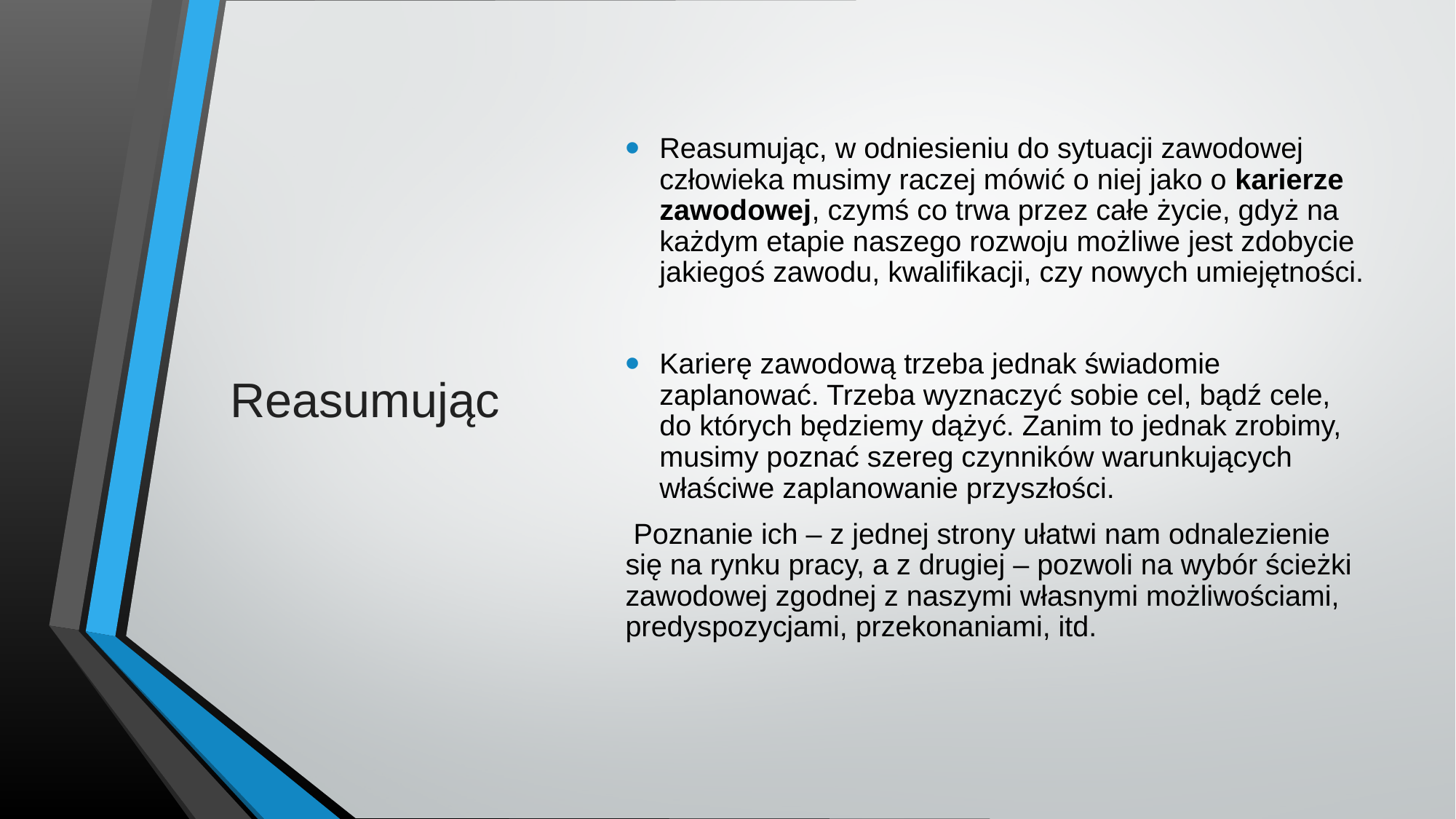

# Reasumując
Reasumując, w odniesieniu do sytuacji zawodowej człowieka musimy raczej mówić o niej jako o karierze zawodowej, czymś co trwa przez całe życie, gdyż na każdym etapie naszego rozwoju możliwe jest zdobycie jakiegoś zawodu, kwalifikacji, czy nowych umiejętności.

Karierę zawodową trzeba jednak świadomie zaplanować. Trzeba wyznaczyć sobie cel, bądź cele, do których będziemy dążyć. Zanim to jednak zrobimy, musimy poznać szereg czynników warunkujących właściwe zaplanowanie przyszłości.
 Poznanie ich – z jednej strony ułatwi nam odnalezienie się na rynku pracy, a z drugiej – pozwoli na wybór ścieżki zawodowej zgodnej z naszymi własnymi możliwościami, predyspozycjami, przekonaniami, itd.